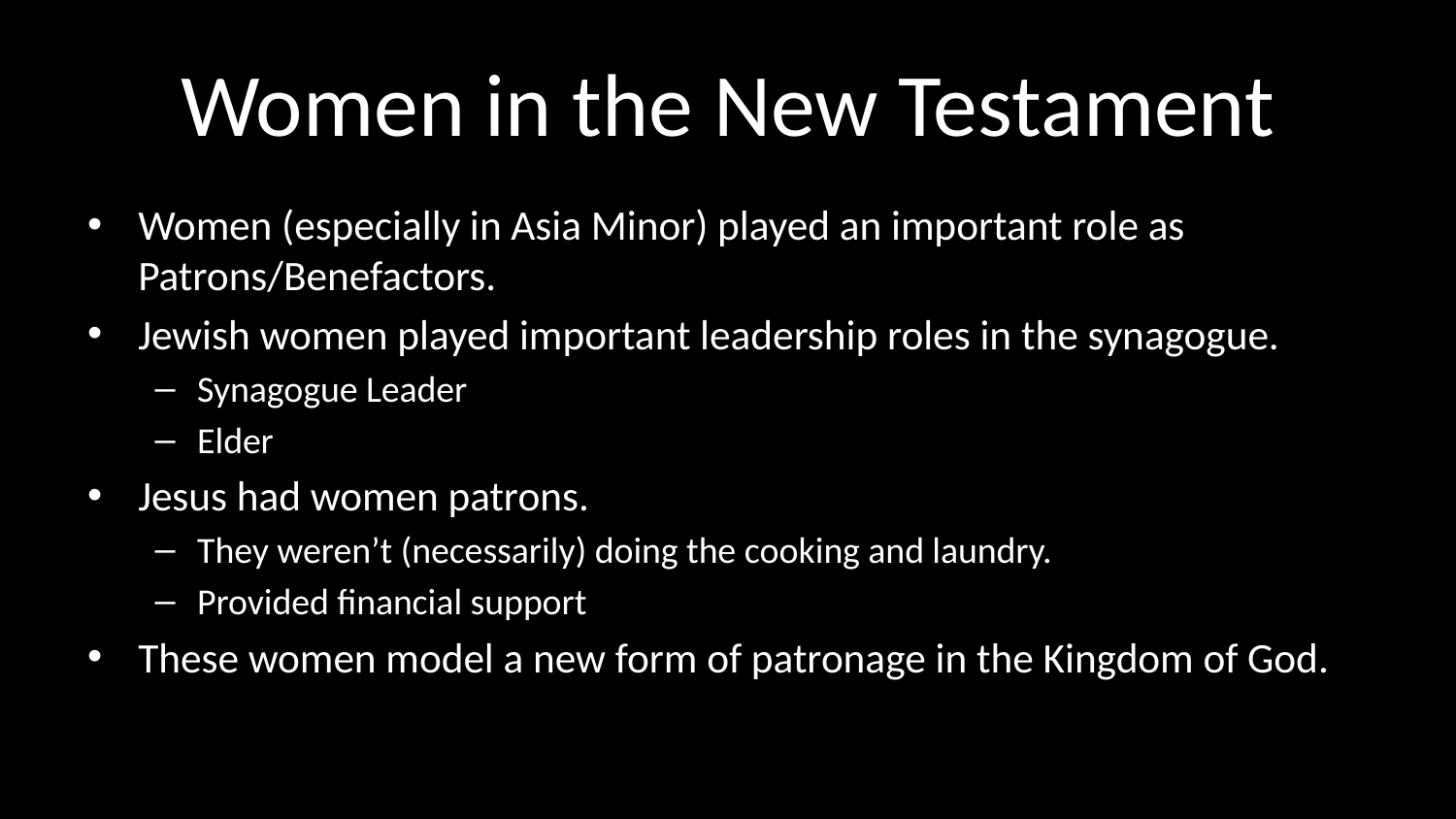

# Women in the New Testament
Women (especially in Asia Minor) played an important role as Patrons/Benefactors.
Jewish women played important leadership roles in the synagogue.
Synagogue Leader
Elder
Jesus had women patrons.
They weren’t (necessarily) doing the cooking and laundry.
Provided financial support
These women model a new form of patronage in the Kingdom of God.